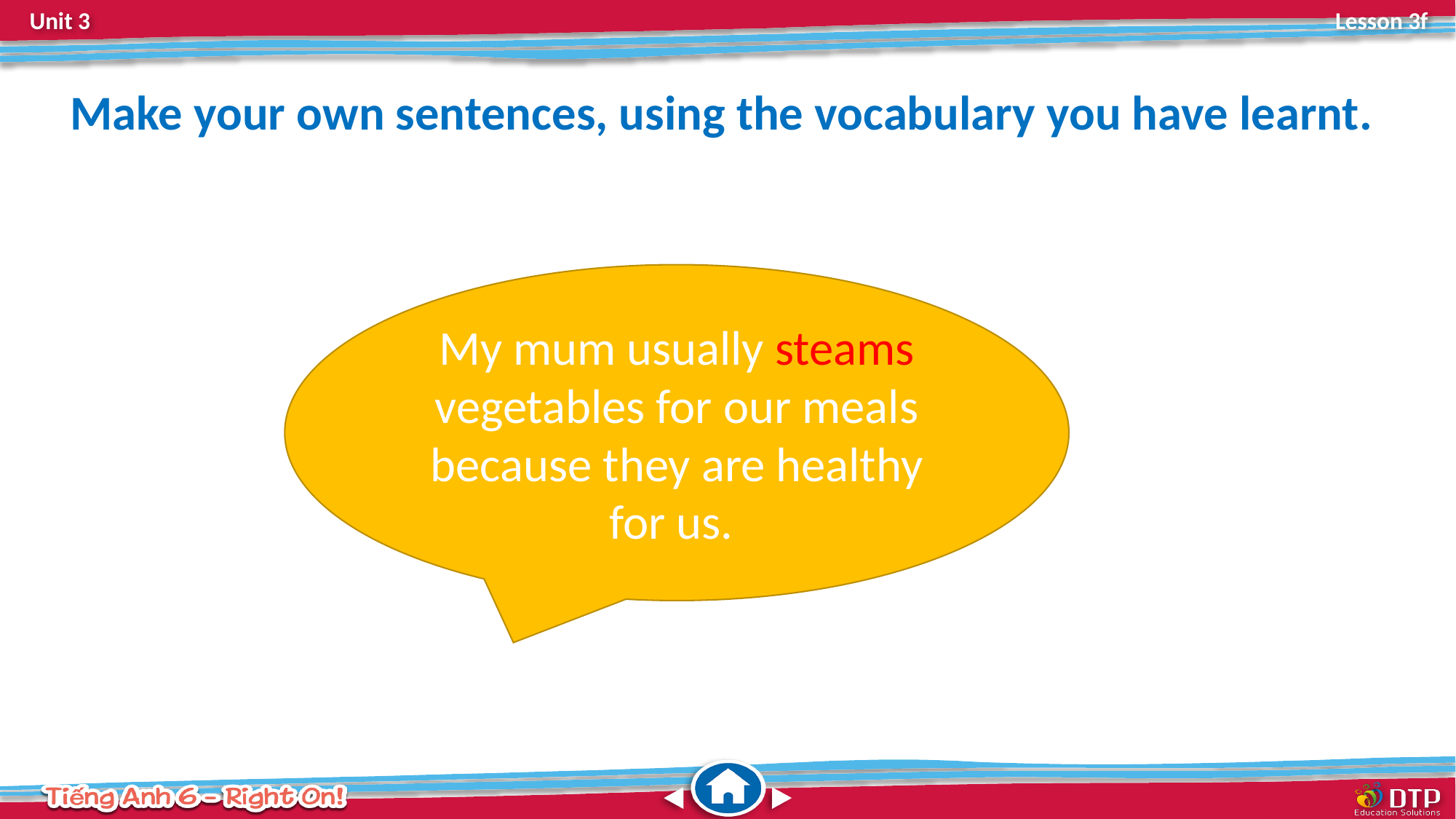

Make your own sentences, using the vocabulary you have learnt.
My mum usually steams vegetables for our meals because they are healthy for us.